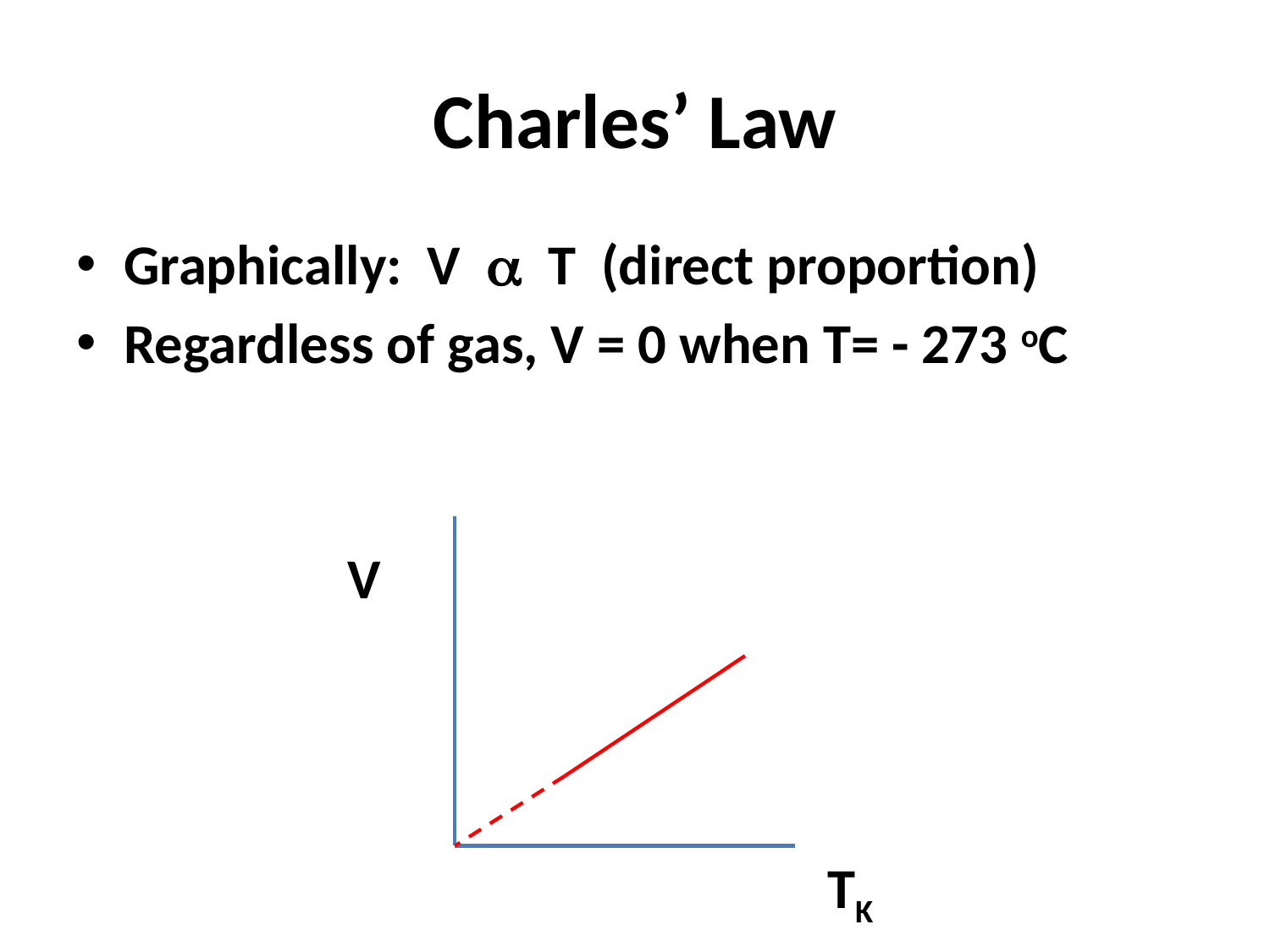

# Charles’ Law
Graphically:  V  α  T  (direct proportion)
Regardless of gas, V = 0 when T= - 273 oC

V
TK